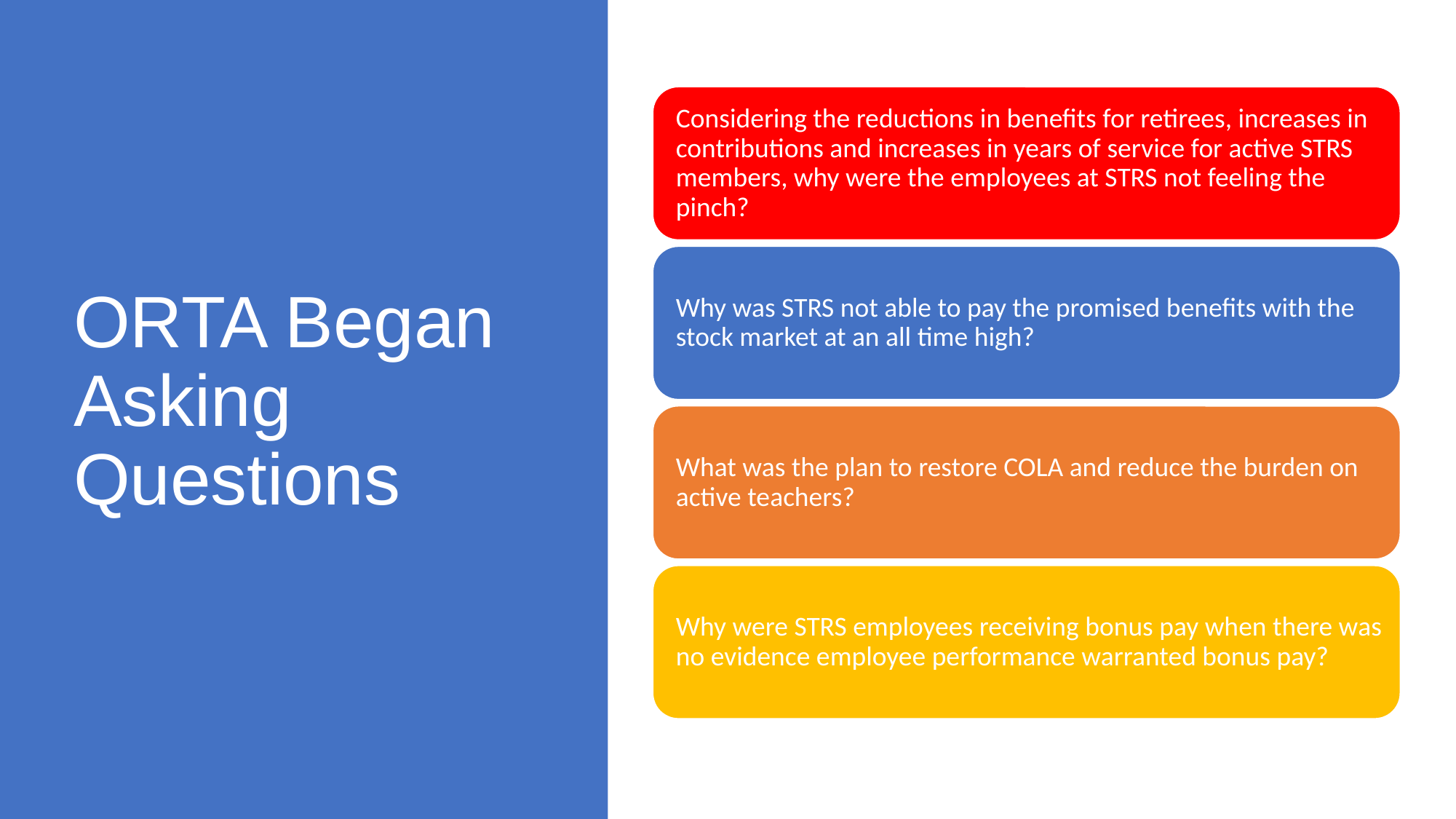

# ORTA Began Asking Questions
Considering the reductions in benefits for retirees, increases in contributions and increases in years of service for active STRS members, why were the employees at STRS not feeling the pinch?
Why was STRS not able to pay the promised benefits with the stock market at an all time high?
What was the plan to restore COLA and reduce the burden on active teachers?
Why were STRS employees receiving bonus pay when there was no evidence employee performance warranted bonus pay?